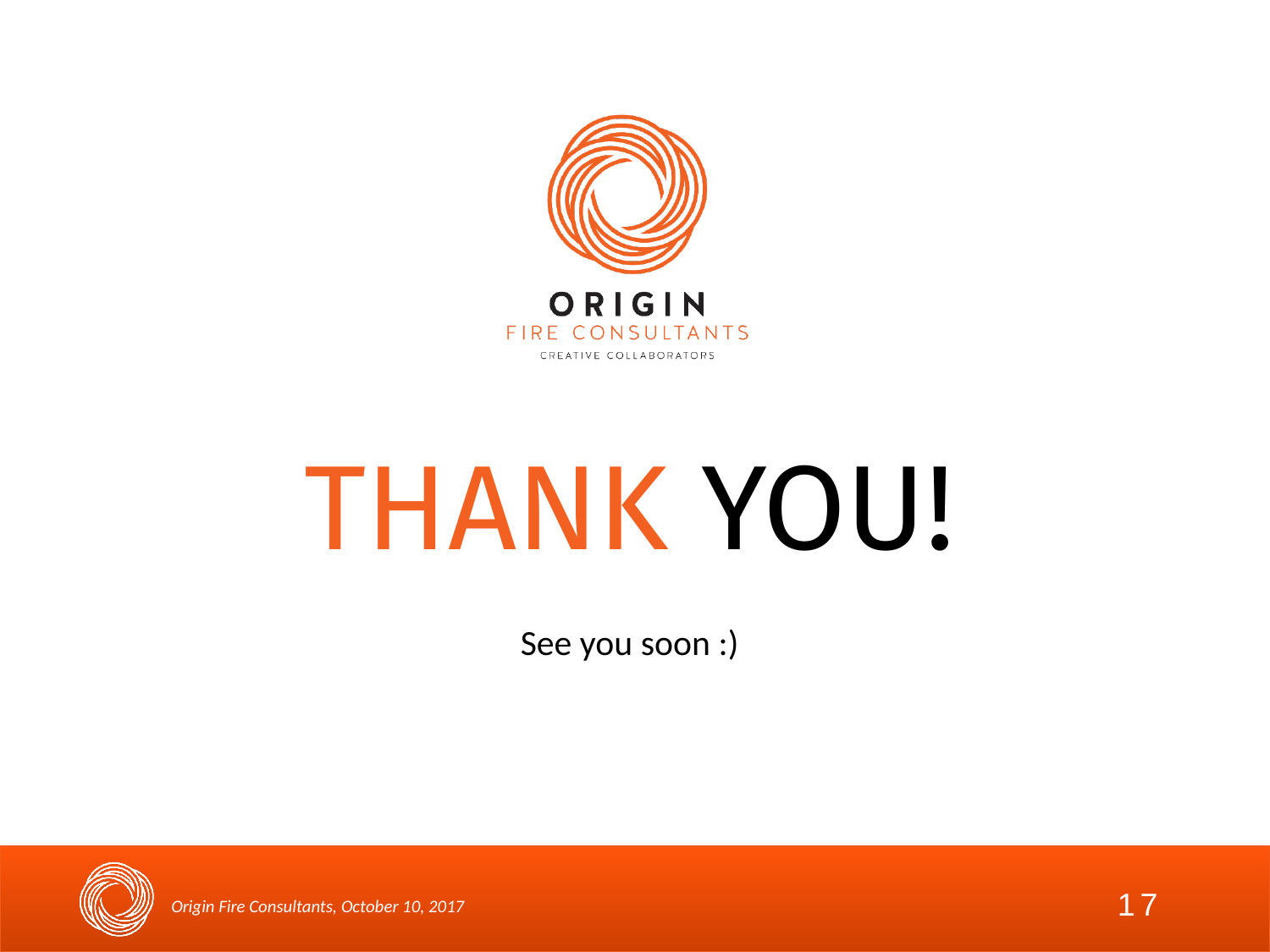

THANK YOU!
See you soon :)
17